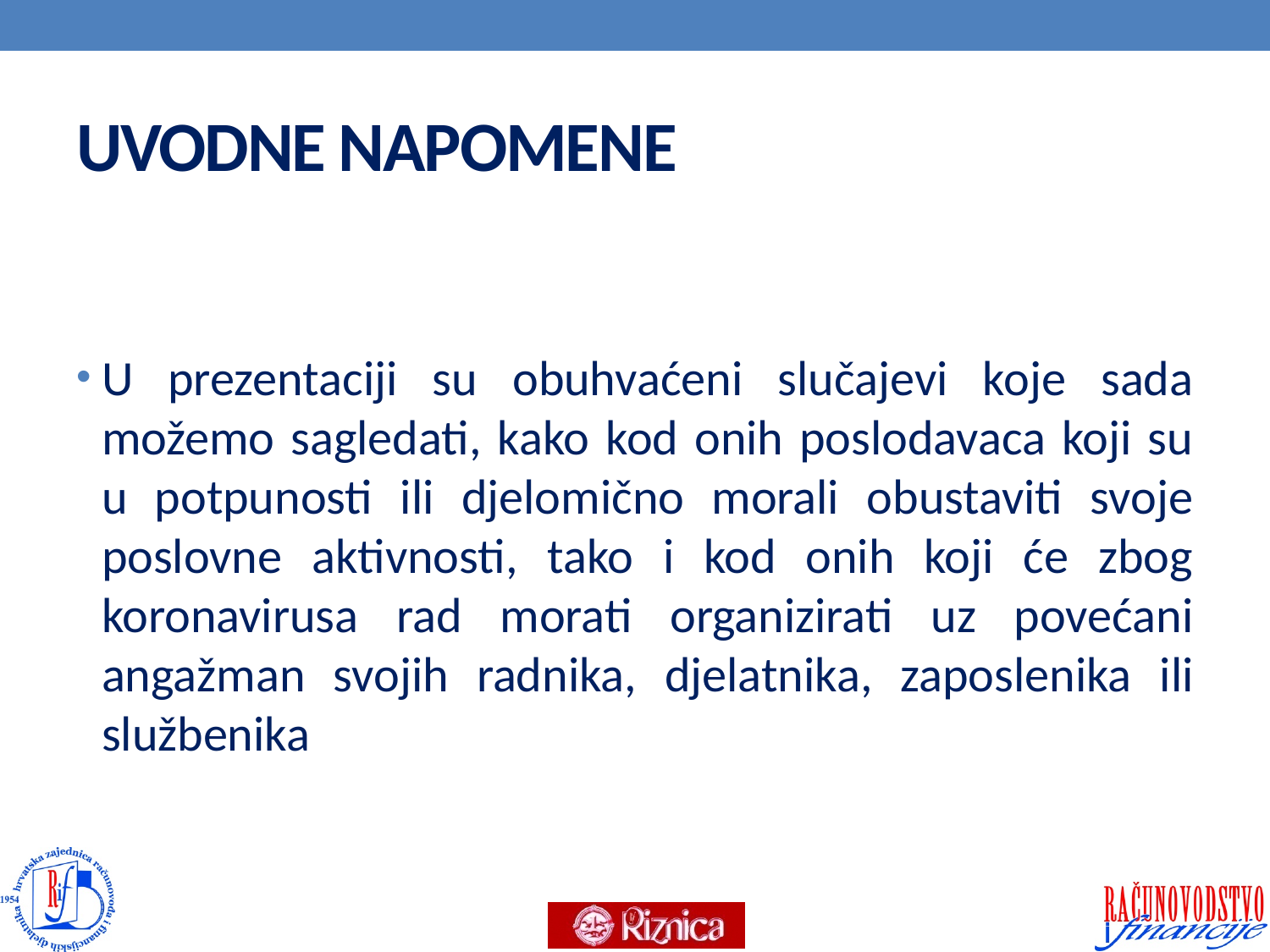

# UVODNE NAPOMENE

U prezentaciji su obuhvaćeni slučajevi koje sada možemo sagledati, kako kod onih poslodavaca koji su u potpunosti ili djelomično morali obustaviti svoje poslovne aktivnosti, tako i kod onih koji će zbog koronavirusa rad morati organizirati uz povećani angažman svojih radnika, djelatnika, zaposlenika ili službenika